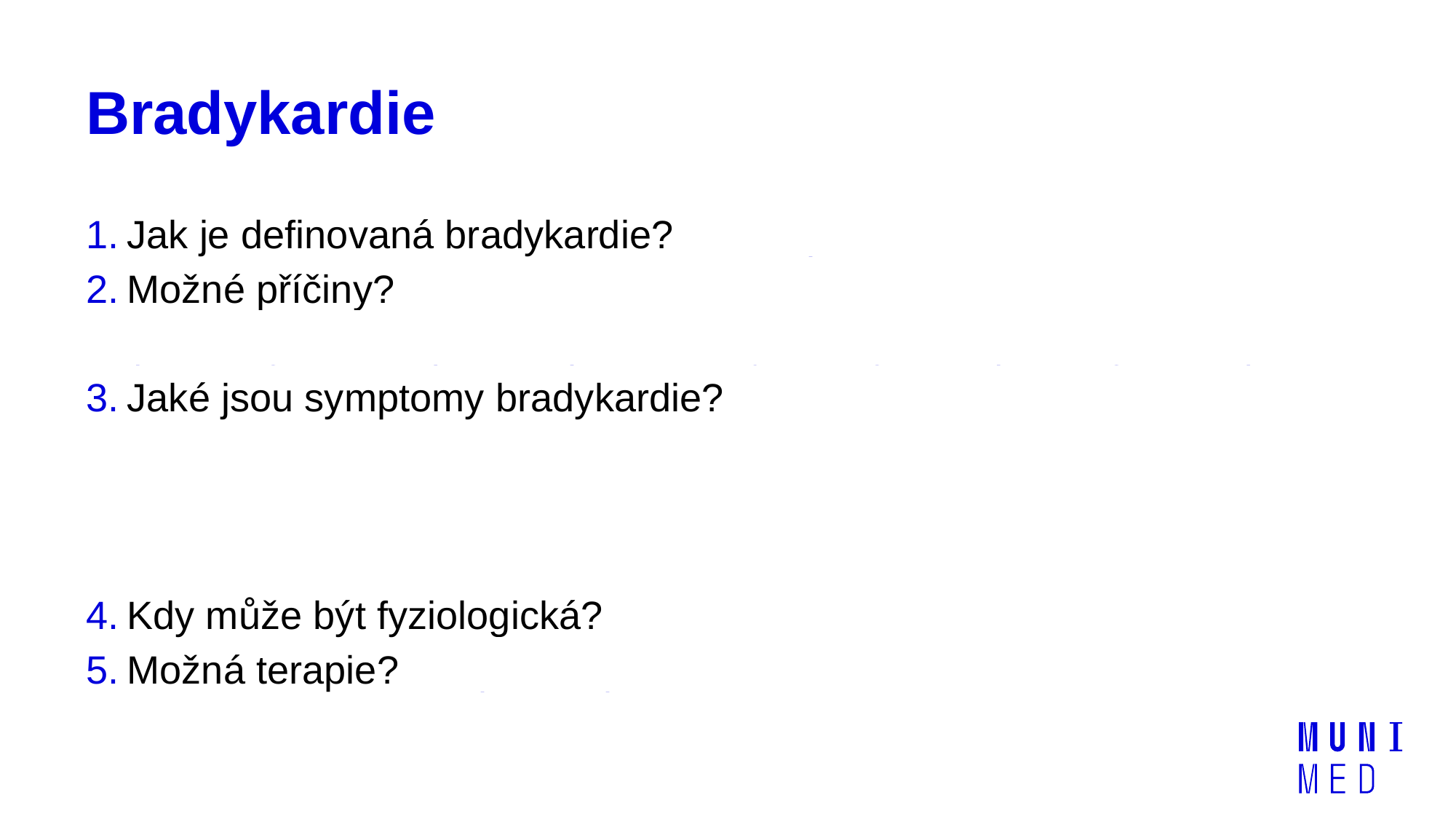

# Bradykardie
Jak je definovaná bradykardie? < 60 tepů/min
Možné příčiny? SSS, hypotyreóza, hypotermie, nitrolební hypertenze (Cushingův reflex), AIM spodní stěny, iatrogenně (BB, digitalis…)
Jaké jsou symptomy bradykardie?
únava, nevýkonnost
synkopy, vertigo
srdeční selhání, cerebrovaskulární hypoperfuse
Kdy může být fyziologická? spánek, duševní relaxace, sportovci
Možná terapie? atropin, isoprenalin, dočasná / trvalá stimulace
→ Terapie bradykardie jen u pacientů se symptomy!